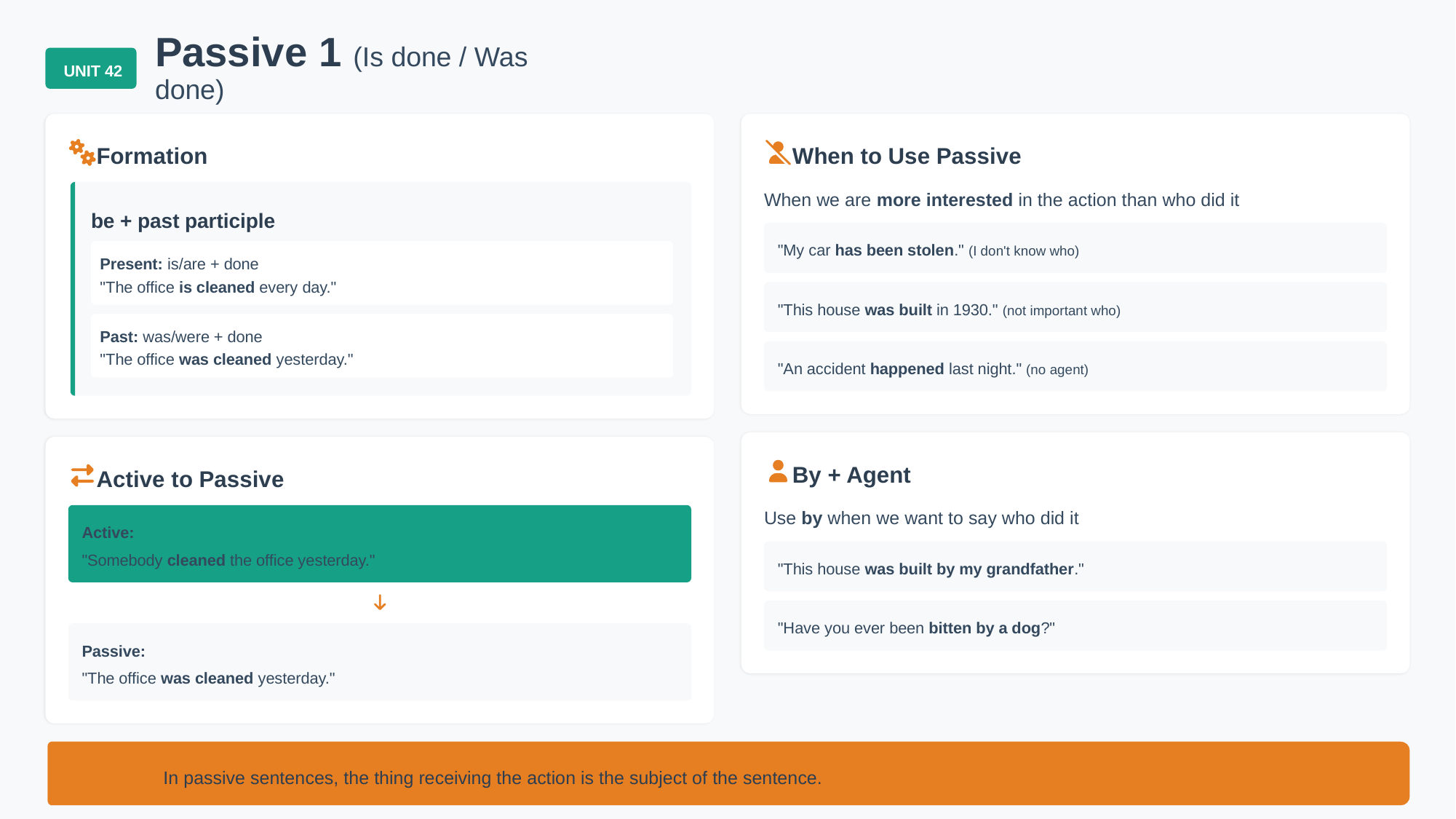

Passive 1 (Is done / Was done)

UNIT 42

Formation
When to Use Passive

When we are more interested in the action than who did it
be + past participle

"My car has been stolen." (I don't know who)

Present: is/are + done
"The office is cleaned every day."

"This house was built in 1930." (not important who)

Past: was/were + done

"The office was cleaned yesterday."
"An accident happened last night." (no agent)

By + Agent
Active to Passive

Use by when we want to say who did it

Active:

"Somebody cleaned the office yesterday."
"This house was built by my grandfather."

"Have you ever been bitten by a dog?"

Passive:
"The office was cleaned yesterday."

Key Point: In passive sentences, the thing receiving the action is the subject of the sentence.